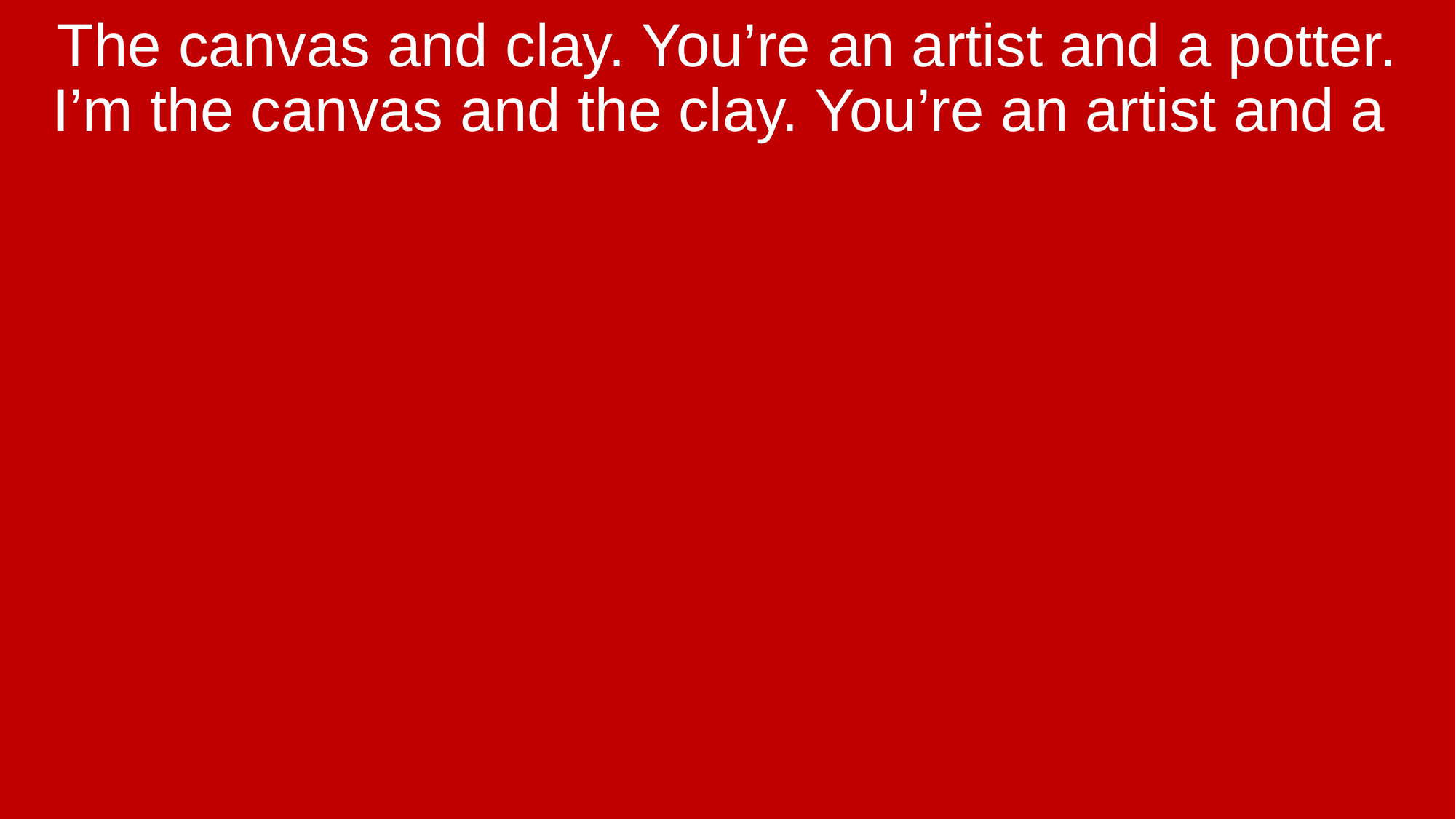

The canvas and clay. You’re an artist and a potter. I’m the canvas and the clay. You’re an artist and a